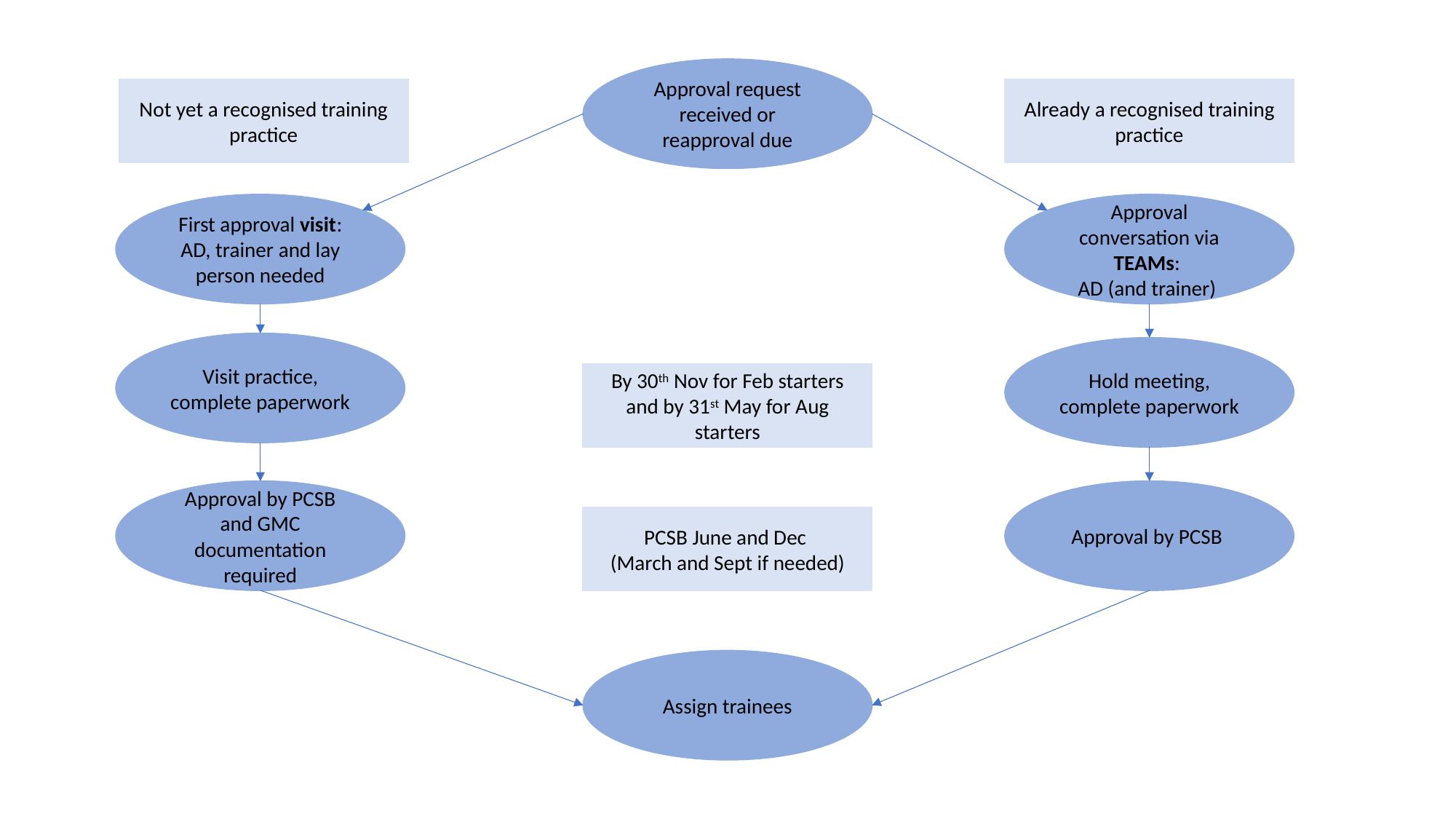

Approval request received or reapproval due
Not yet a recognised training practice
Already a recognised training practice
First approval visit:
AD, trainer and lay person needed
Approval conversation via TEAMs:
AD (and trainer)
Visit practice, complete paperwork
Hold meeting, complete paperwork
By 30th Nov for Feb starters and by 31st May for Aug starters
Approval by PCSB and GMC documentation required
Approval by PCSB
PCSB June and Dec
(March and Sept if needed)
Assign trainees